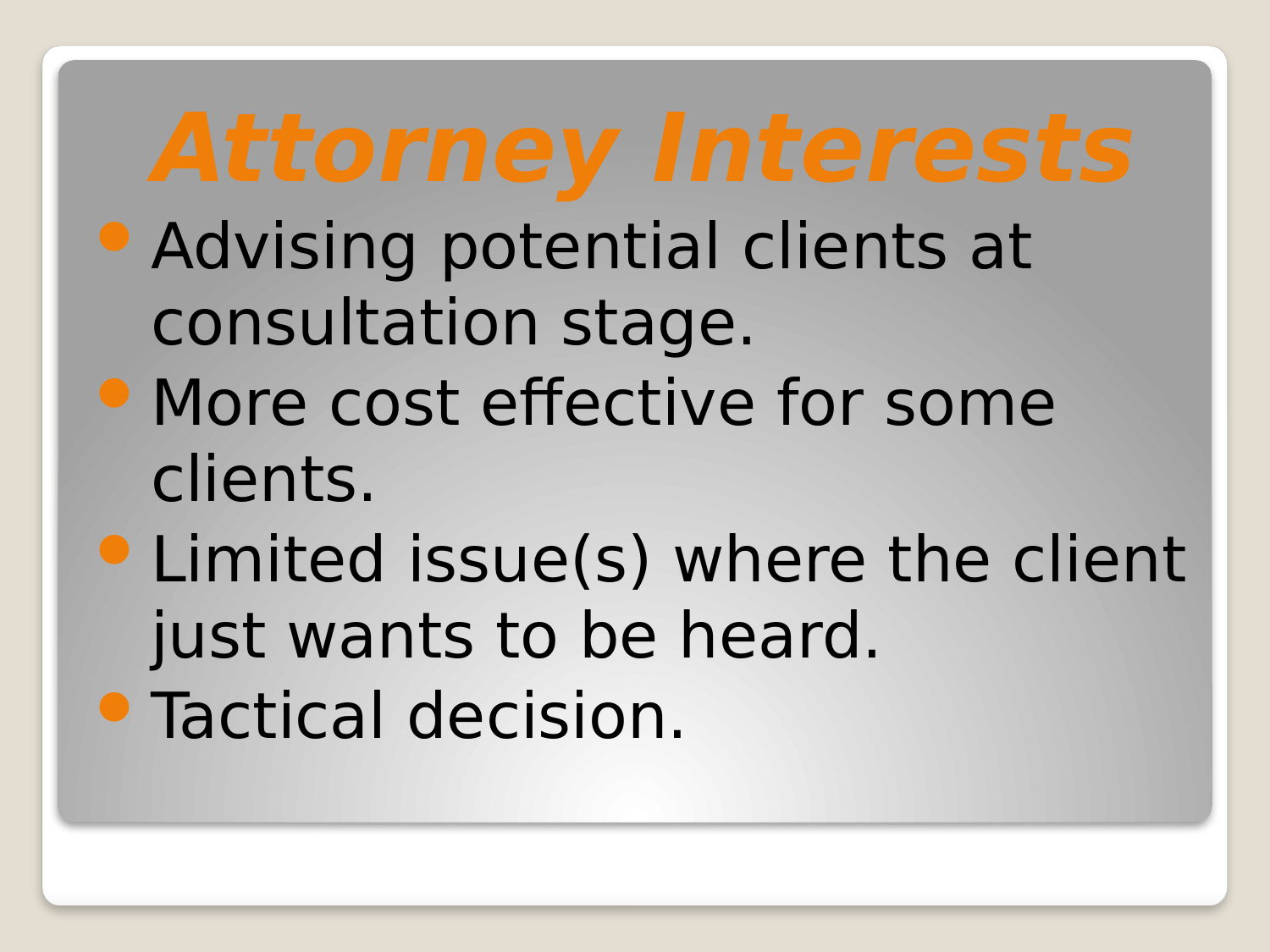

Attorney Interests
Advising potential clients at consultation stage.
More cost effective for some clients.
Limited issue(s) where the client just wants to be heard.
Tactical decision.